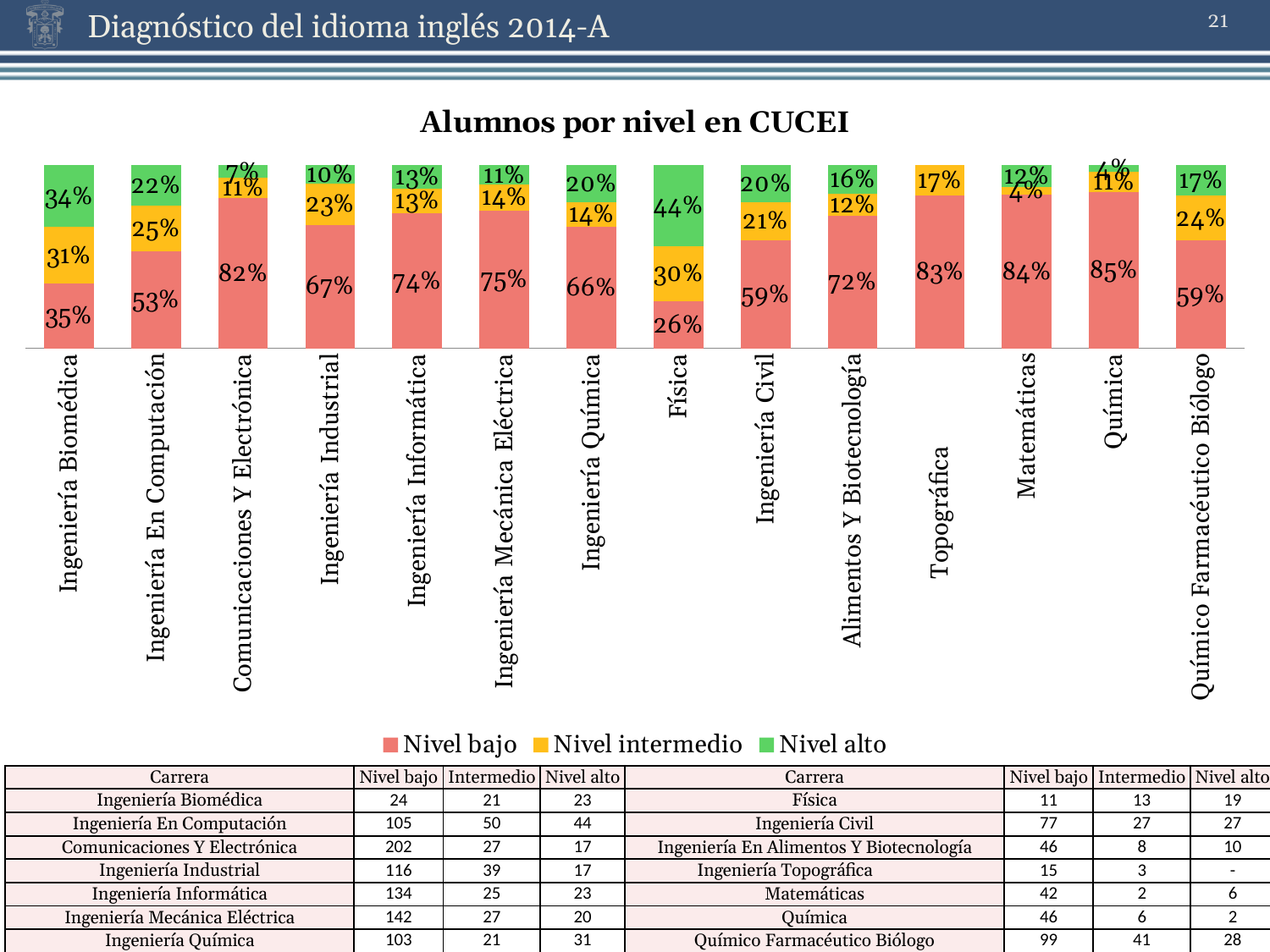

21

### Chart: Alumnos por nivel en CUCEI

| Category | Nivel bajo | Nivel intermedio | Nivel alto |
|---|---|---|---|
| Ingeniería Biomédica | 0.352941176470588 | 0.308823529411765 | 0.338235294117647 |
| Ingeniería En Computación | 0.527638190954774 | 0.251256281407035 | 0.221105527638191 |
| Comunicaciones Y Electrónica | 0.821138211382114 | 0.109756097560976 | 0.0691056910569106 |
| Ingeniería Industrial | 0.674418604651163 | 0.226744186046512 | 0.0988372093023255 |
| Ingeniería Informática | 0.736263736263736 | 0.137362637362637 | 0.126373626373626 |
| Ingeniería Mecánica Eléctrica | 0.751322751322751 | 0.142857142857143 | 0.105820105820106 |
| Ingeniería Química | 0.664516129032258 | 0.135483870967742 | 0.2 |
| Física | 0.255813953488372 | 0.302325581395349 | 0.441860465116279 |
| Ingeniería Civil | 0.587786259541985 | 0.206106870229008 | 0.2 |
| Alimentos Y Biotecnología | 0.71875 | 0.12 | 0.15625 |
| Topográfica               | 0.833333333333333 | 0.166666666666667 | 0.0 |
|  Matemáticas | 0.84 | 0.04 | 0.12 |
| Química | 0.851851851851852 | 0.111111111111111 | 0.037037037037037 |
| Químico Farmacéutico Biólogo | 0.589285714285714 | 0.244047619047619 | 0.166666666666667 |
| Carrera | Nivel bajo | Intermedio | Nivel alto | Carrera | Nivel bajo | Intermedio | Nivel alto |
| --- | --- | --- | --- | --- | --- | --- | --- |
| Ingeniería Biomédica | 24 | 21 | 23 | Física | 11 | 13 | 19 |
| Ingeniería En Computación | 105 | 50 | 44 | Ingeniería Civil | 77 | 27 | 27 |
| Comunicaciones Y Electrónica | 202 | 27 | 17 | Ingeniería En Alimentos Y Biotecnología | 46 | 8 | 10 |
| Ingeniería Industrial | 116 | 39 | 17 | Ingeniería Topográfica | 15 | 3 | - |
| Ingeniería Informática | 134 | 25 | 23 | Matemáticas | 42 | 2 | 6 |
| Ingeniería Mecánica Eléctrica | 142 | 27 | 20 | Química | 46 | 6 | 2 |
| Ingeniería Química | 103 | 21 | 31 | Químico Farmacéutico Biólogo | 99 | 41 | 28 |